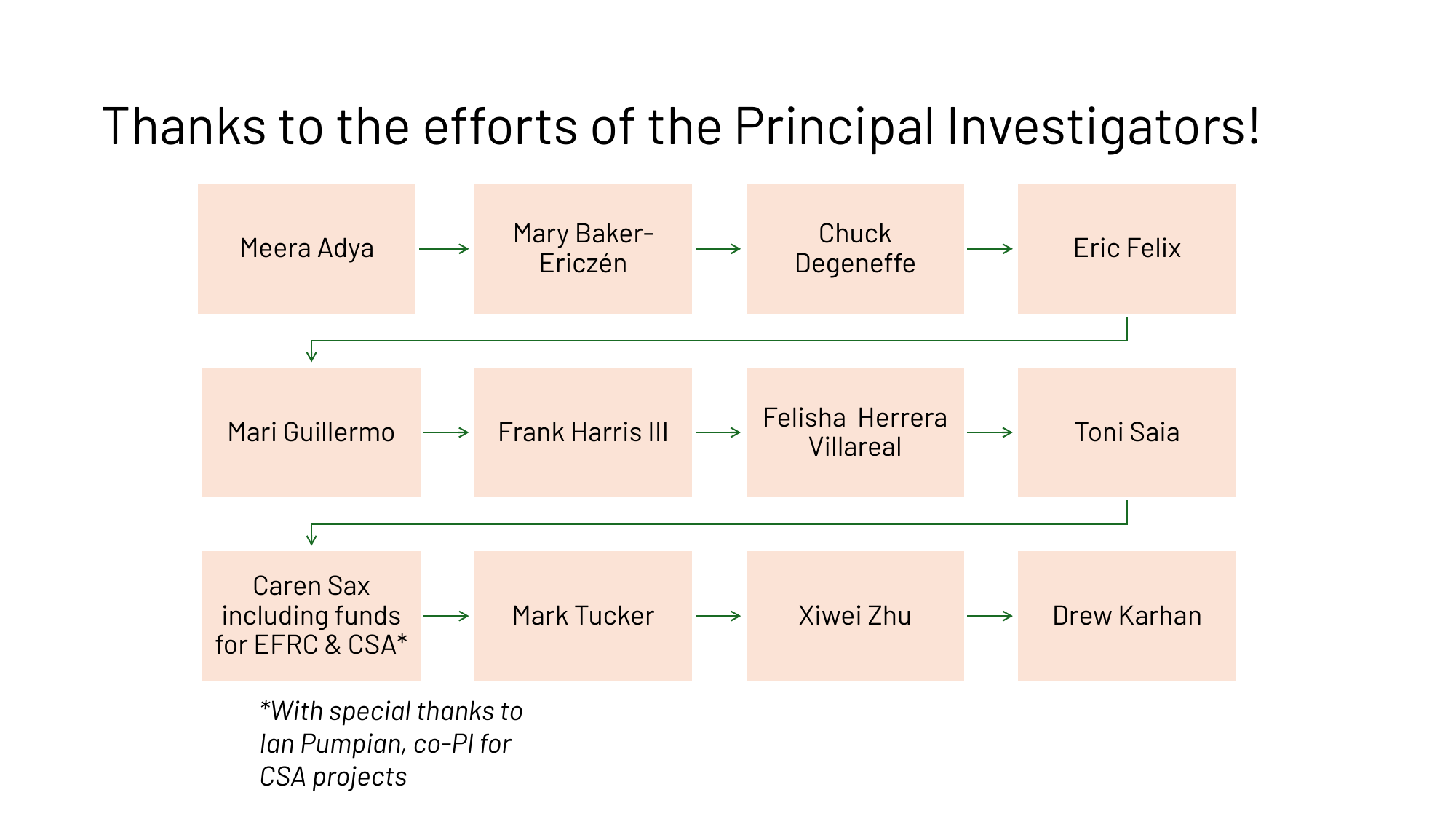

# Thanks to the efforts of the Principal Investigators!

Meera Adya

Mary Baker-Ericzén

Chuck Degeneffe

Eric Felix

Mari Guillermo

Frank Harris III

Felisha  Herrera Villareal

Toni Saia

Caren Sax including funds for EFRC & CSA*

Mark Tucker

Xiwei Zhu
Drew Karhan
*With special thanks to
Ian Pumpian, co-PI for CSA projects